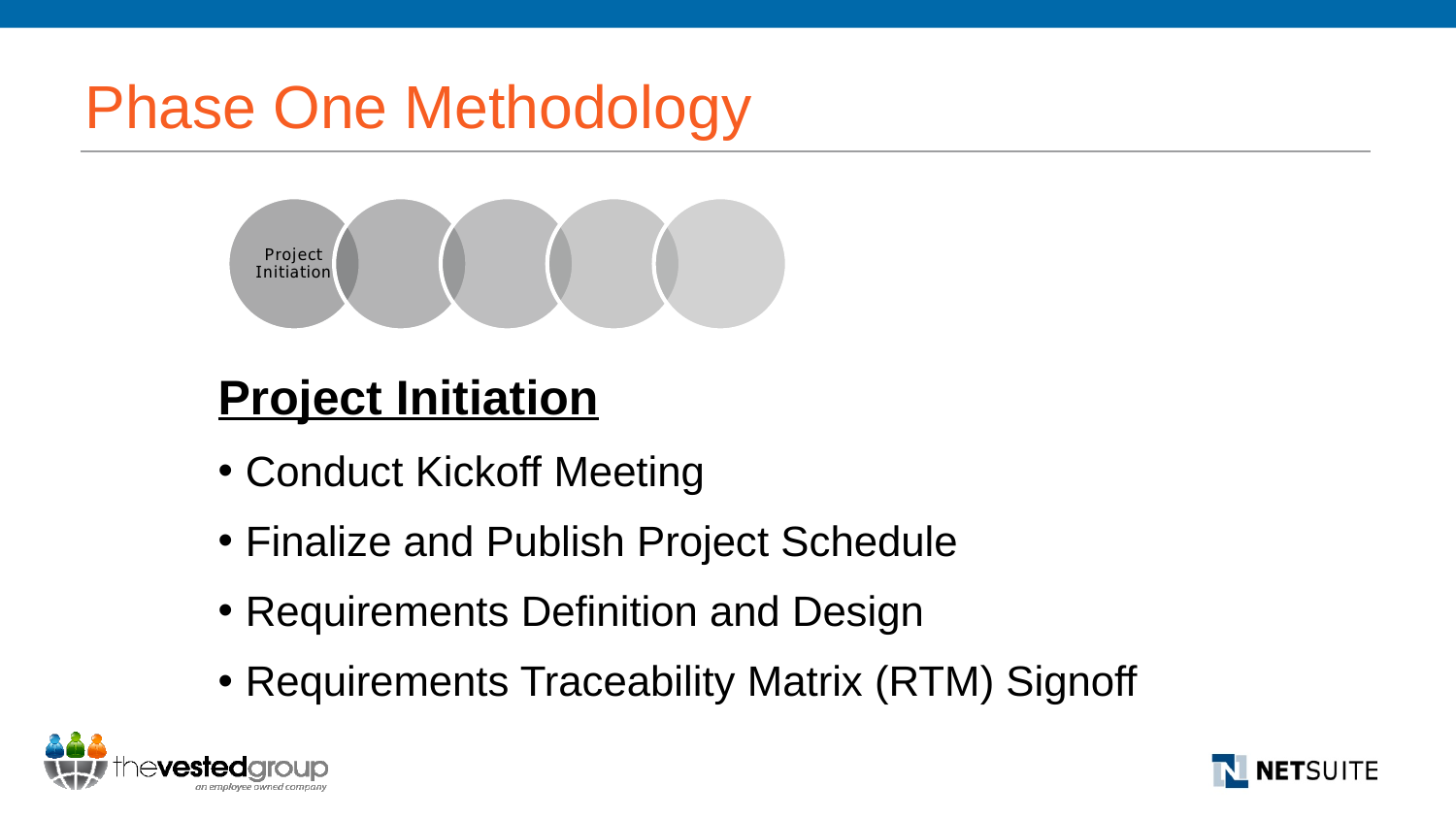

# Phase One Methodology
Project Initiation

Project Initiation
Conduct Kickoff Meeting
Finalize and Publish Project Schedule
Requirements Definition and Design
Requirements Traceability Matrix (RTM) Signoff